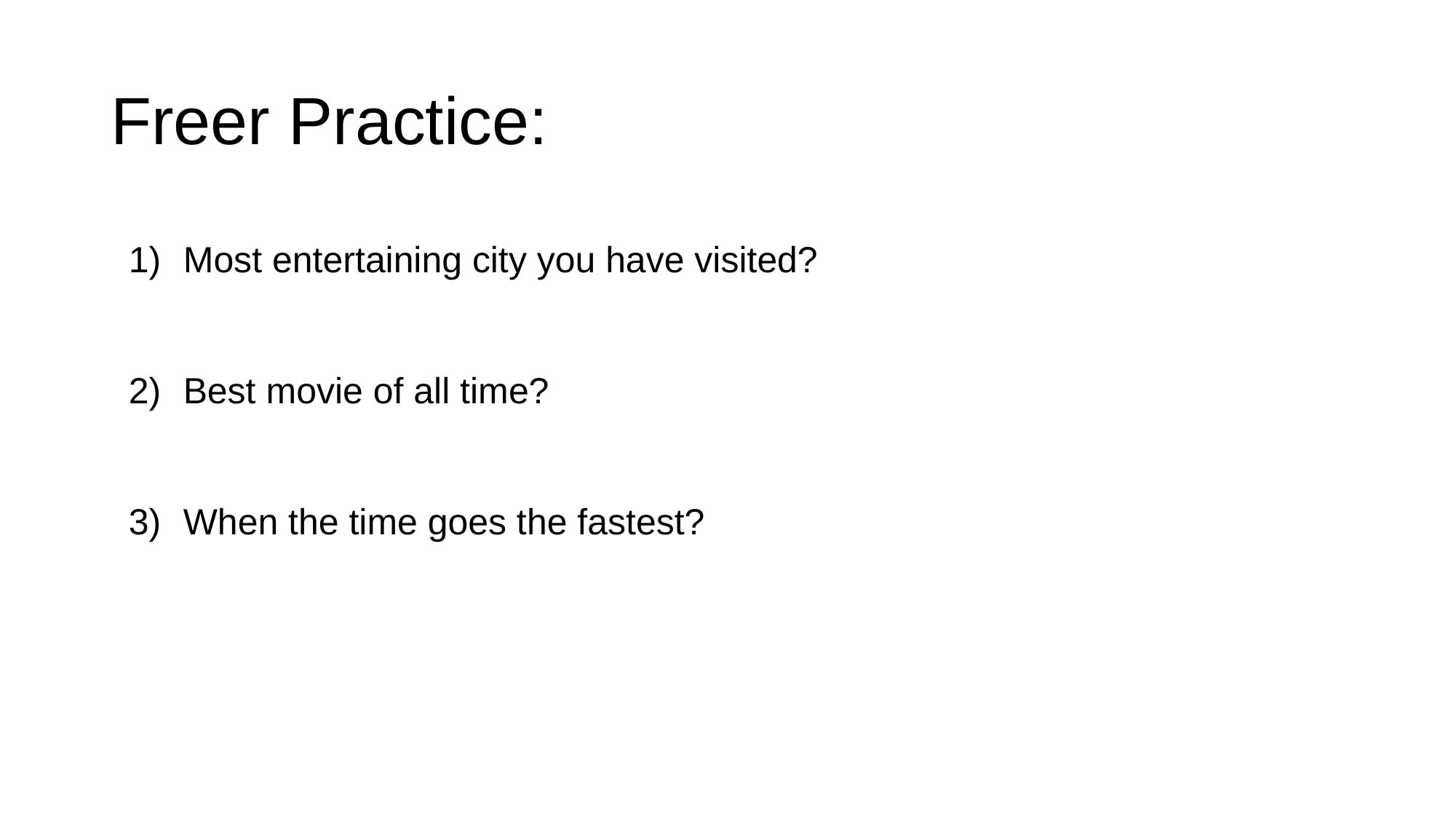

# Freer Practice:
Most entertaining city you have visited?

Best movie of all time?

When the time goes the fastest?